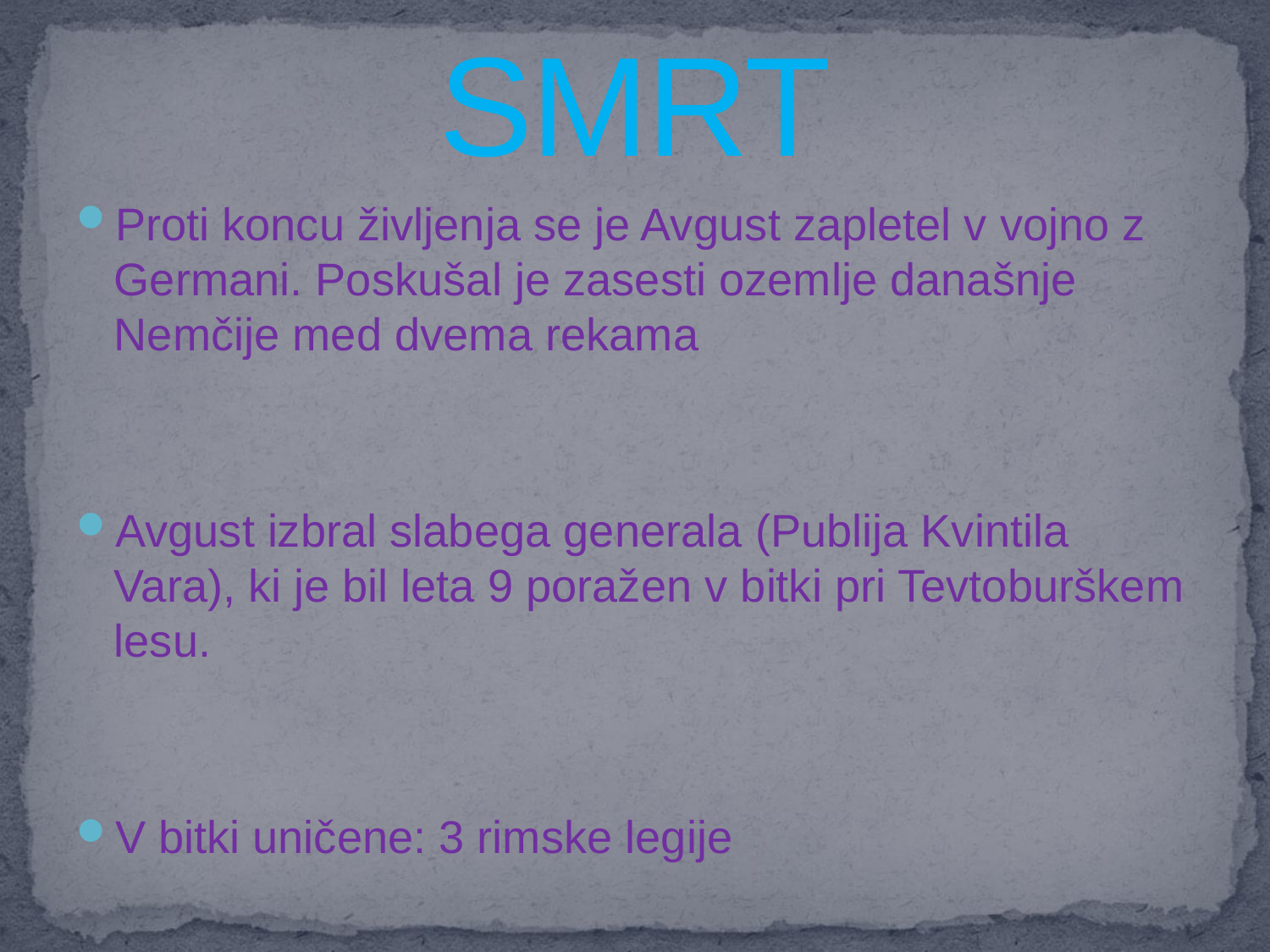

# SMRT
Proti koncu življenja se je Avgust zapletel v vojno z Germani. Poskušal je zasesti ozemlje današnje Nemčije med dvema rekama

Avgust izbral slabega generala (Publija Kvintila Vara), ki je bil leta 9 poražen v bitki pri Tevtoburškem lesu.

V bitki uničene: 3 rimske legije